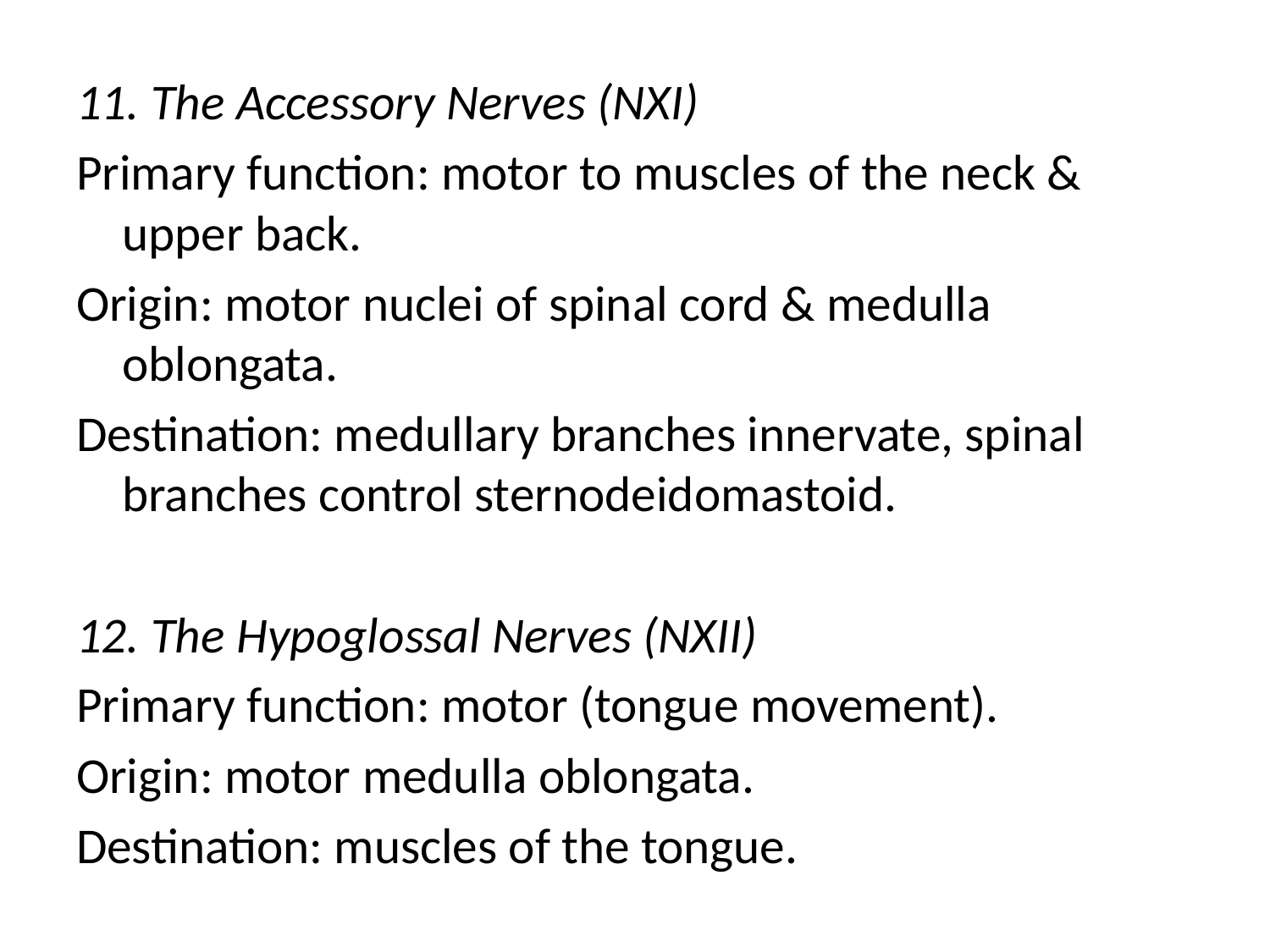

#
11. The Accessory Nerves (NXI)
Primary function: motor to muscles of the neck & upper back.
Origin: motor nuclei of spinal cord & medulla oblongata.
Destination: medullary branches innervate, spinal branches control sternodeidomastoid.

12. The Hypoglossal Nerves (NXII)
Primary function: motor (tongue movement).
Origin: motor medulla oblongata.
Destination: muscles of the tongue.